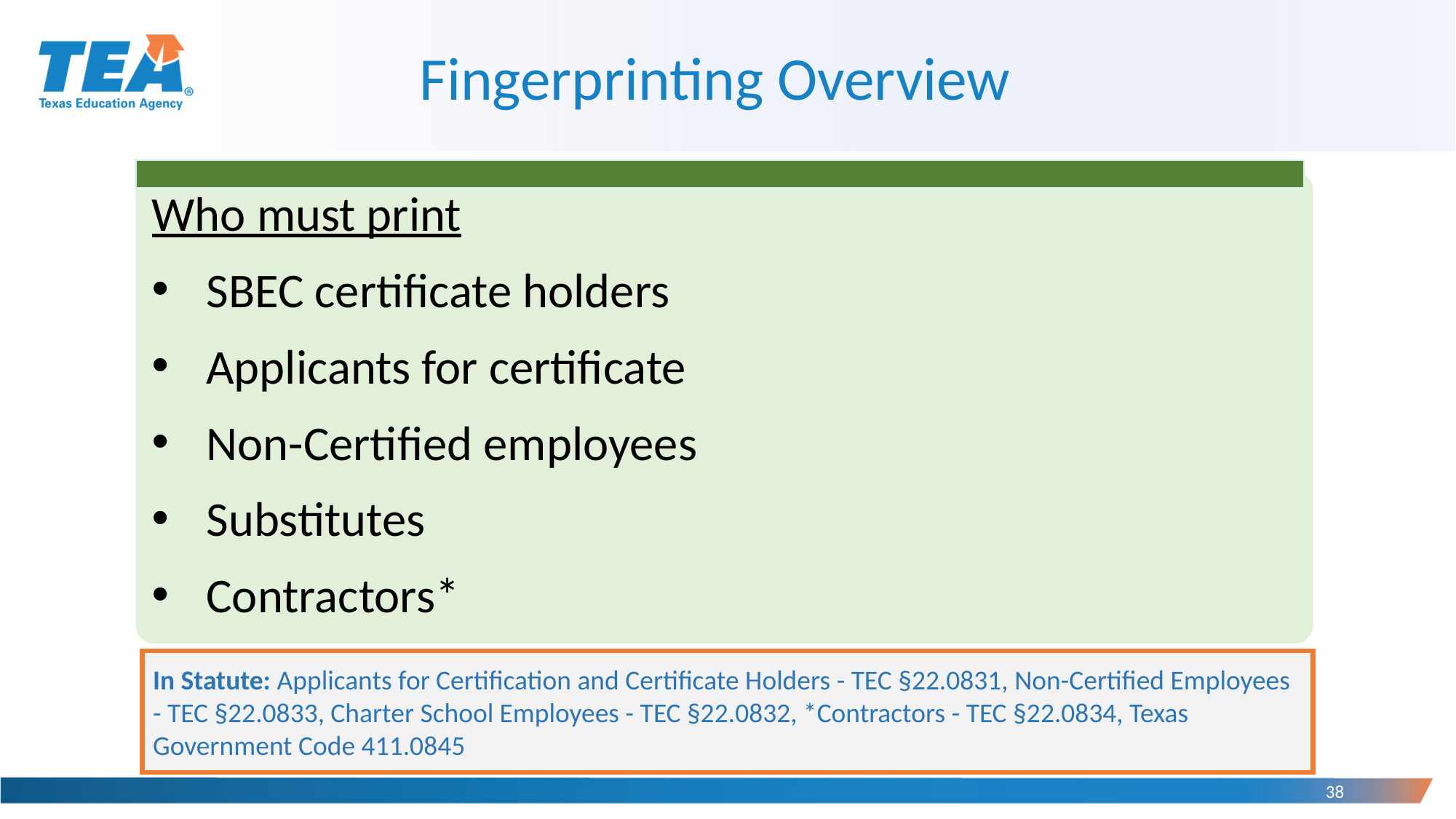

Fingerprinting Overview

Who must print
SBEC certificate holders
Applicants for certificate
Non-Certified employees
Substitutes
Contractors*

In Statute: Applicants for Certification and Certificate Holders - TEC §22.0831, Non-Certified Employees - TEC §22.0833, Charter School Employees - TEC §22.0832, *Contractors - TEC §22.0834, Texas Government Code 411.0845
38